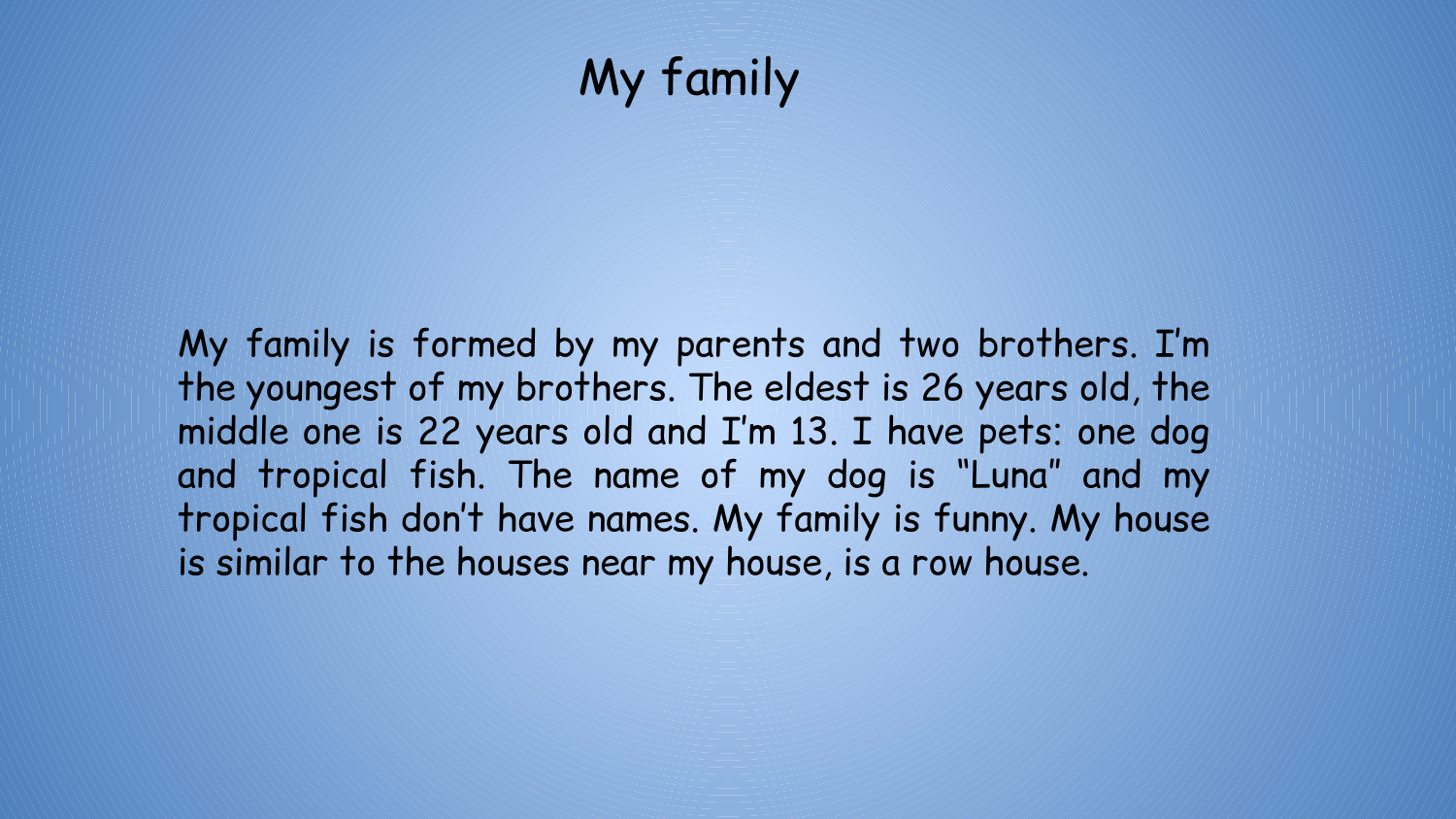

My family
My family is formed by my parents and two brothers. I’m the youngest of my brothers. The eldest is 26 years old, the middle one is 22 years old and I’m 13. I have pets: one dog and tropical fish. The name of my dog is “Luna” and my tropical fish don’t have names. My family is funny. My house is similar to the houses near my house, is a row house.